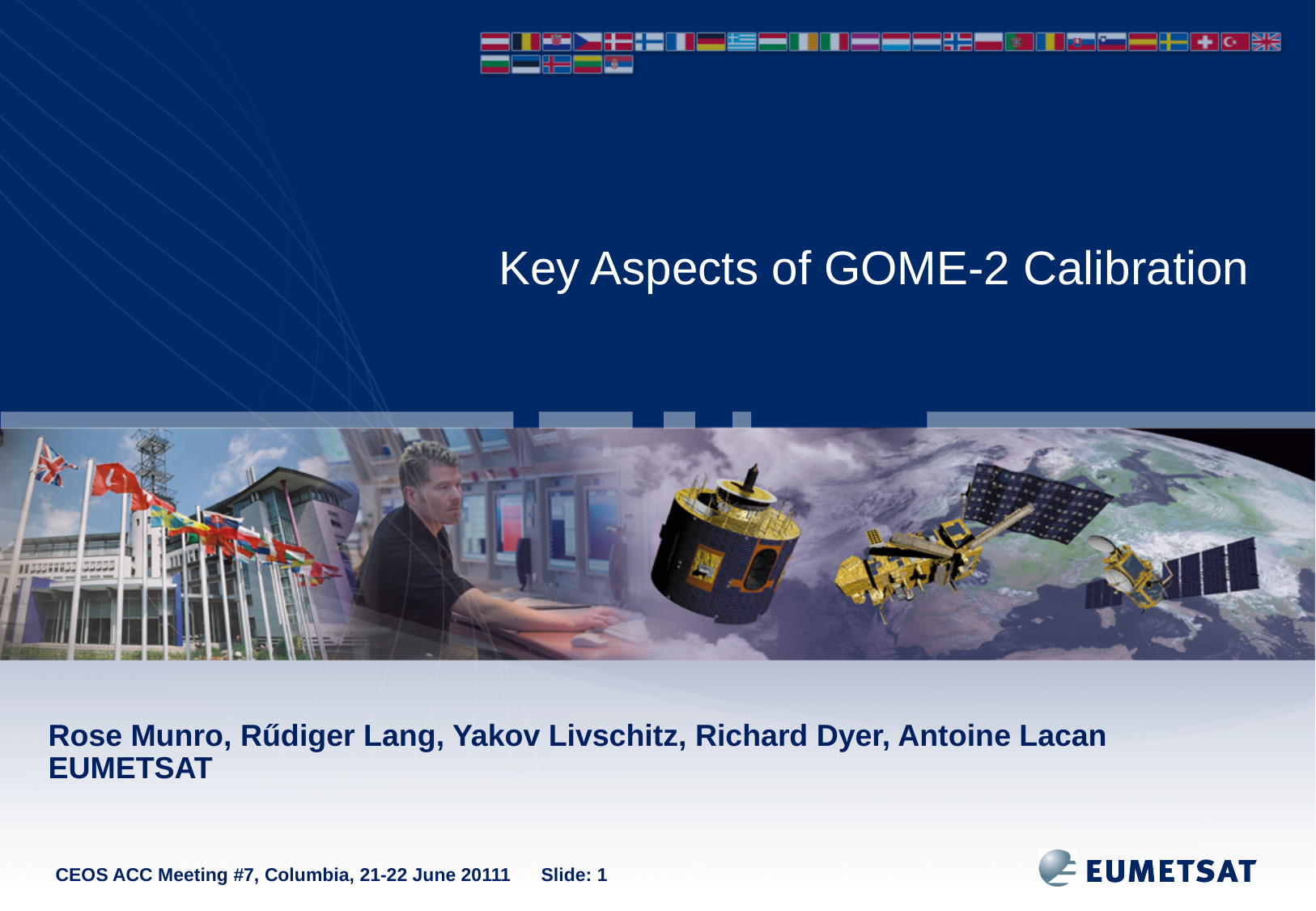

# Key Aspects of GOME-2 Calibration
Rose Munro, Rűdiger Lang, Yakov Livschitz, Richard Dyer, Antoine Lacan
EUMETSAT